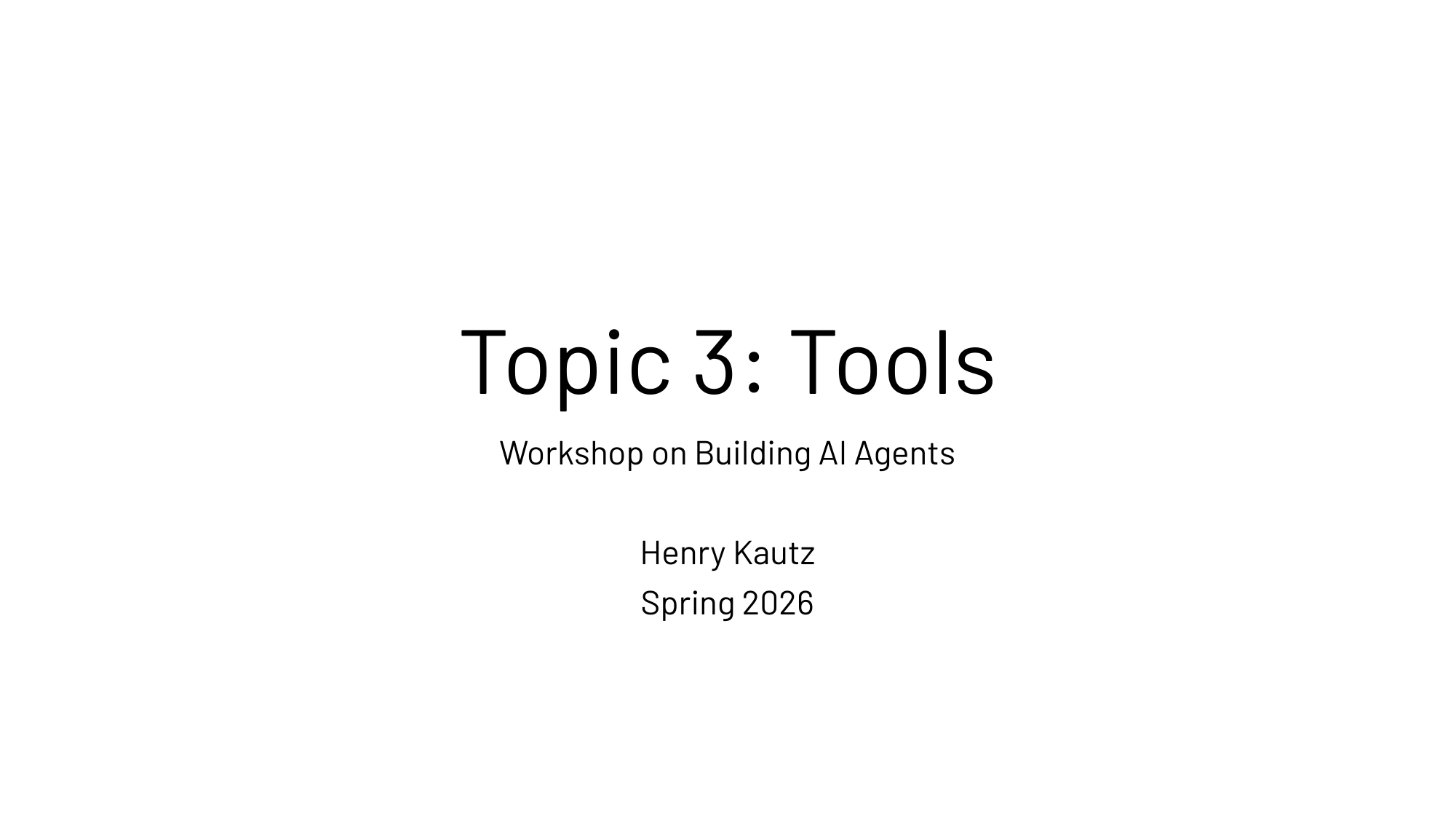

# Topic 3: Tools
Workshop on Building AI Agents

Henry Kautz
Spring 2026